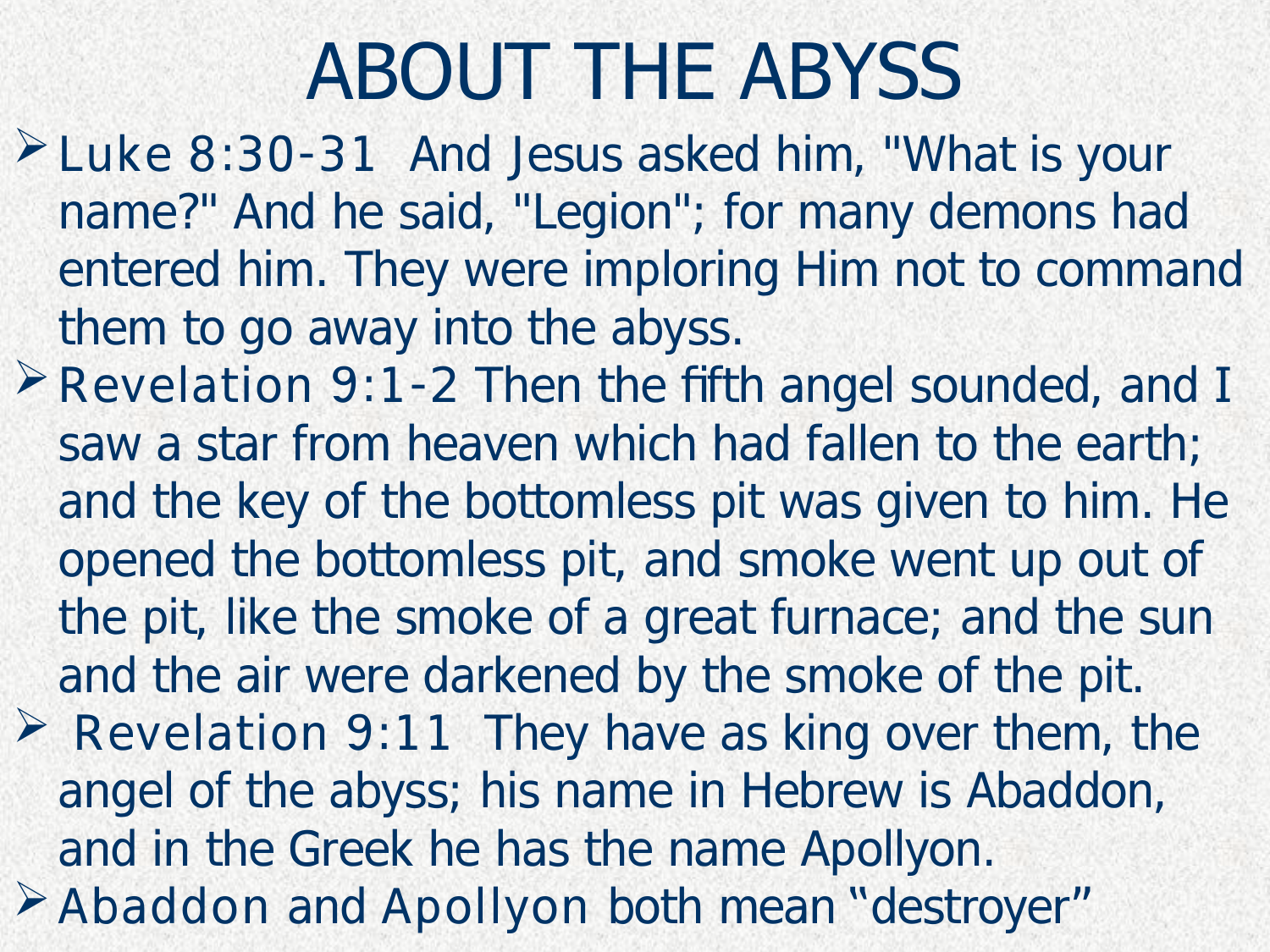

# ABOUT THE ABYSS
Luke 8:30-31  And Jesus asked him, "What is your name?" And he said, "Legion"; for many demons had entered him. They were imploring Him not to command them to go away into the abyss.
Revelation 9:1-2 Then the fifth angel sounded, and I saw a star from heaven which had fallen to the earth; and the key of the bottomless pit was given to him. He opened the bottomless pit, and smoke went up out of the pit, like the smoke of a great furnace; and the sun and the air were darkened by the smoke of the pit.
 Revelation 9:11  They have as king over them, the angel of the abyss; his name in Hebrew is Abaddon, and in the Greek he has the name Apollyon.
Abaddon and Apollyon both mean “destroyer”